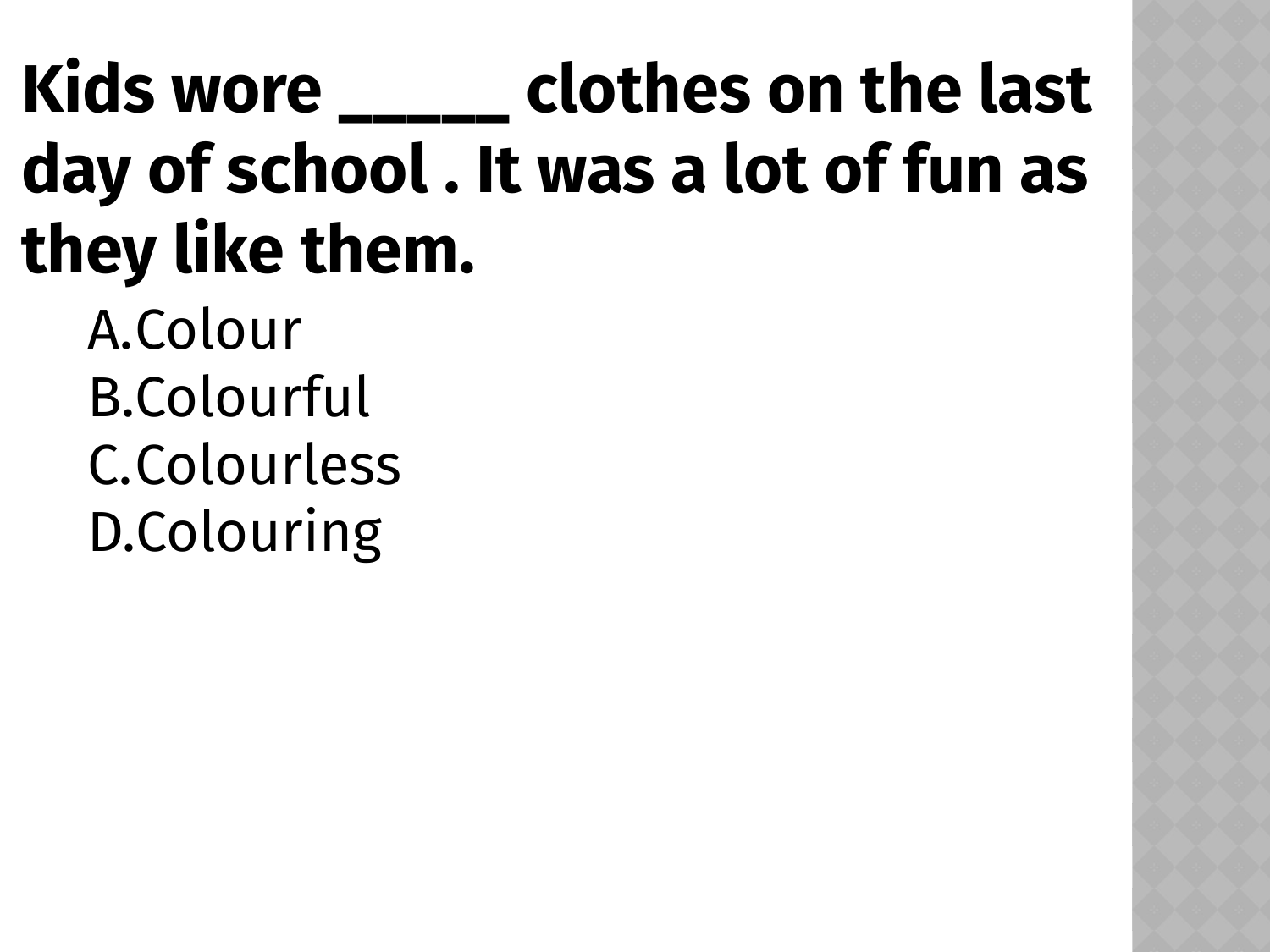

# Kids wore _____ clothes on the last day of school . It was a lot of fun as they like them.
Colour
Colourful
Colourless
Colouring